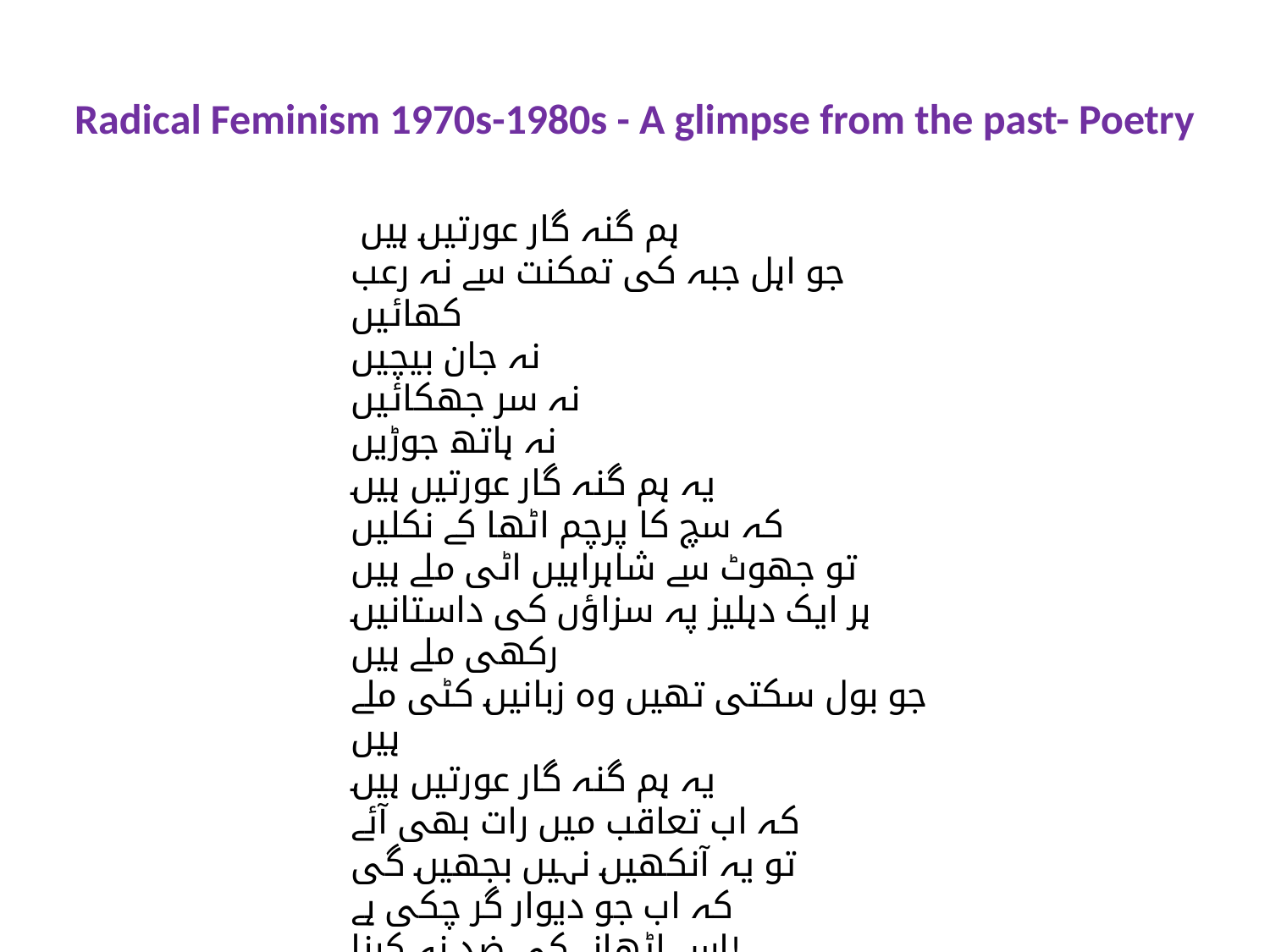

# Radical Feminism 1970s-1980s - A glimpse from the past- Poetry
 ہم گنہ گار عورتیں ہیں
جو اہل جبہ کی تمکنت سے نہ رعب کھائیں
نہ جان بیچیں
نہ سر جھکائیں
نہ ہاتھ جوڑیں
یہ ہم گنہ گار عورتیں ہیں
کہ سچ کا پرچم اٹھا کے نکلیں
تو جھوٹ سے شاہراہیں اٹی ملے ہیں
ہر ایک دہلیز پہ سزاؤں کی داستانیں رکھی ملے ہیں
جو بول سکتی تھیں وہ زبانیں کٹی ملے ہیں
یہ ہم گنہ گار عورتیں ہیں
کہ اب تعاقب میں رات بھی آئے
تو یہ آنکھیں نہیں بجھیں گی
کہ اب جو دیوار گر چکی ہے
اسے اٹھانے کی ضد نہ کرنا!
کشور ناہید